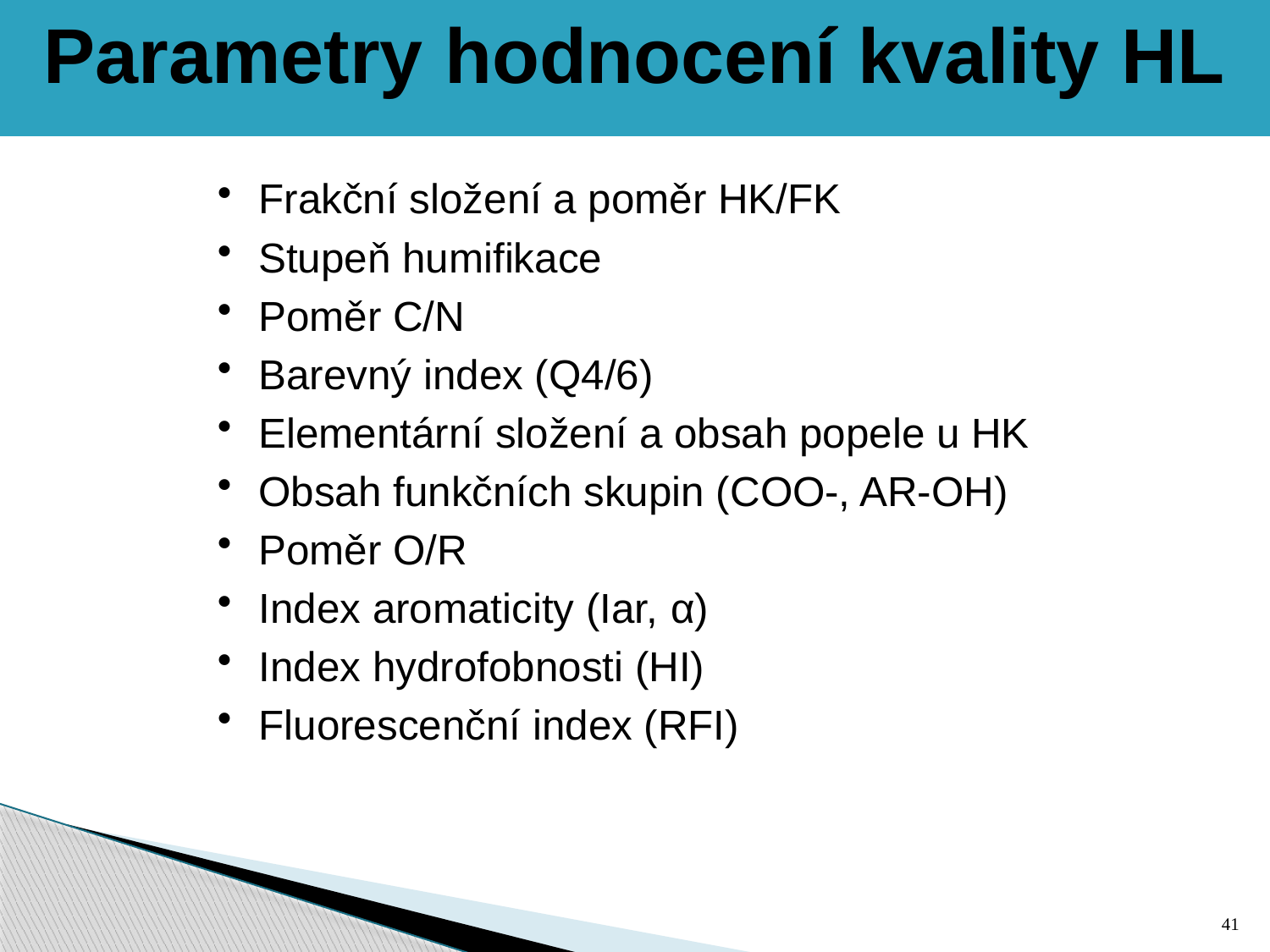

Parametry hodnocení kvality HL
Frakční složení a poměr HK/FK
Stupeň humifikace
Poměr C/N
Barevný index (Q4/6)
Elementární složení a obsah popele u HK
Obsah funkčních skupin (COO-, AR-OH)
Poměr O/R
Index aromaticity (Iar, α)
Index hydrofobnosti (HI)
Fluorescenční index (RFI)

41